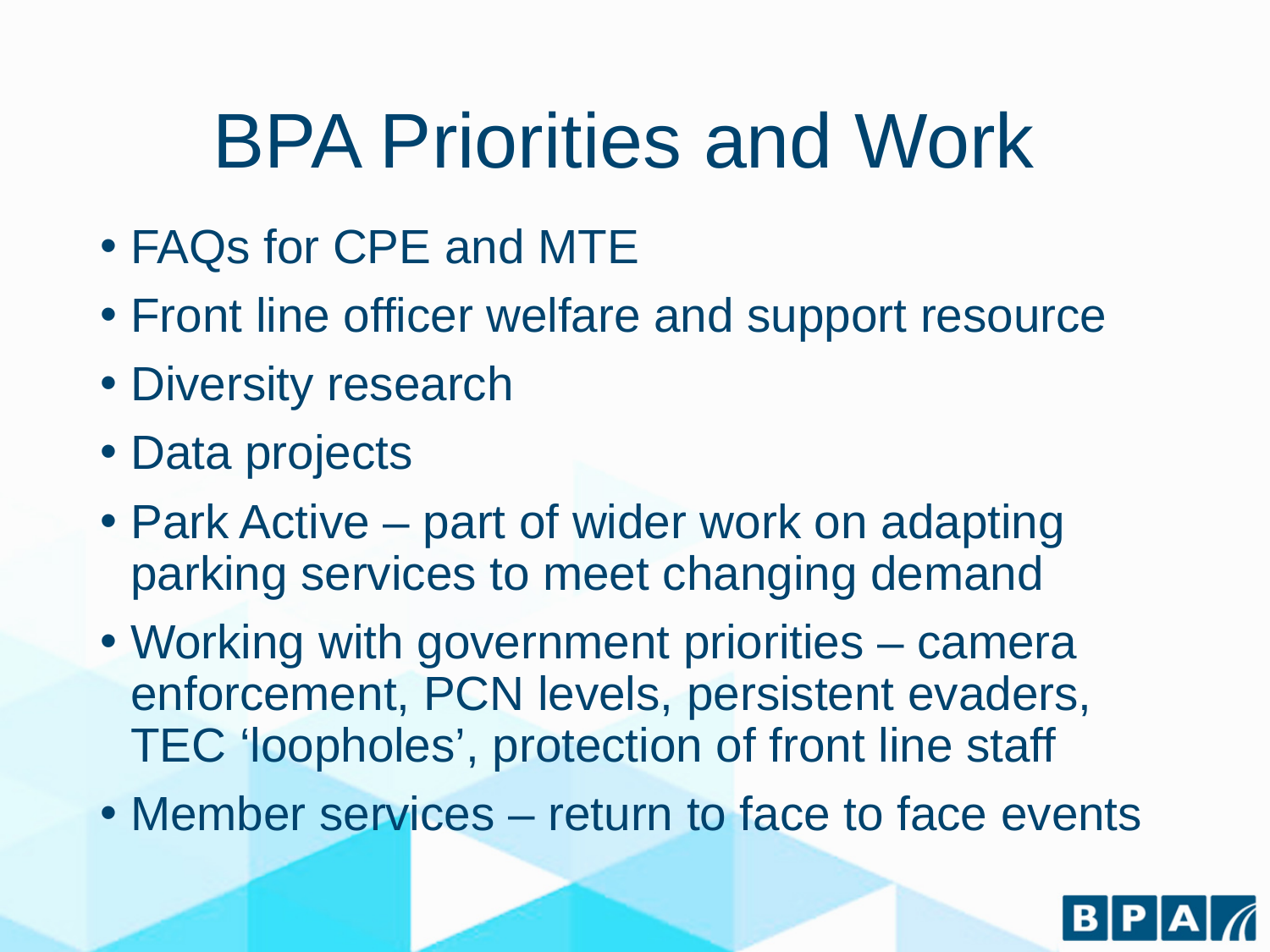

# BPA Priorities and Work
FAQs for CPE and MTE
Front line officer welfare and support resource
Diversity research
Data projects
Park Active – part of wider work on adapting parking services to meet changing demand
Working with government priorities – camera enforcement, PCN levels, persistent evaders, TEC ‘loopholes’, protection of front line staff
Member services – return to face to face events